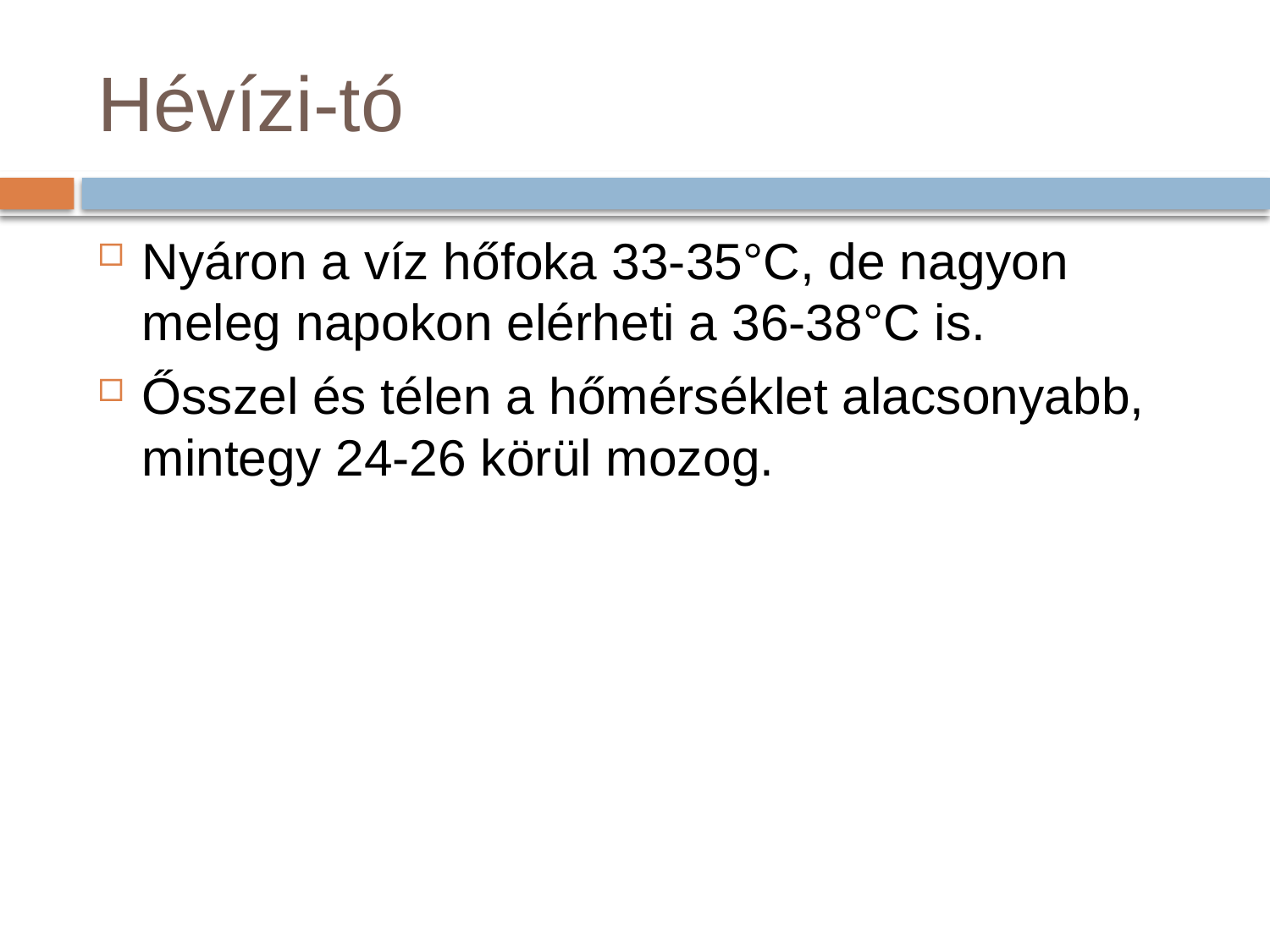

# Hévízi-tó
Nyáron a víz hőfoka 33-35°C, de nagyon meleg napokon elérheti a 36-38°C is.
Ősszel és télen a hőmérséklet alacsonyabb, mintegy 24-26 körül mozog.